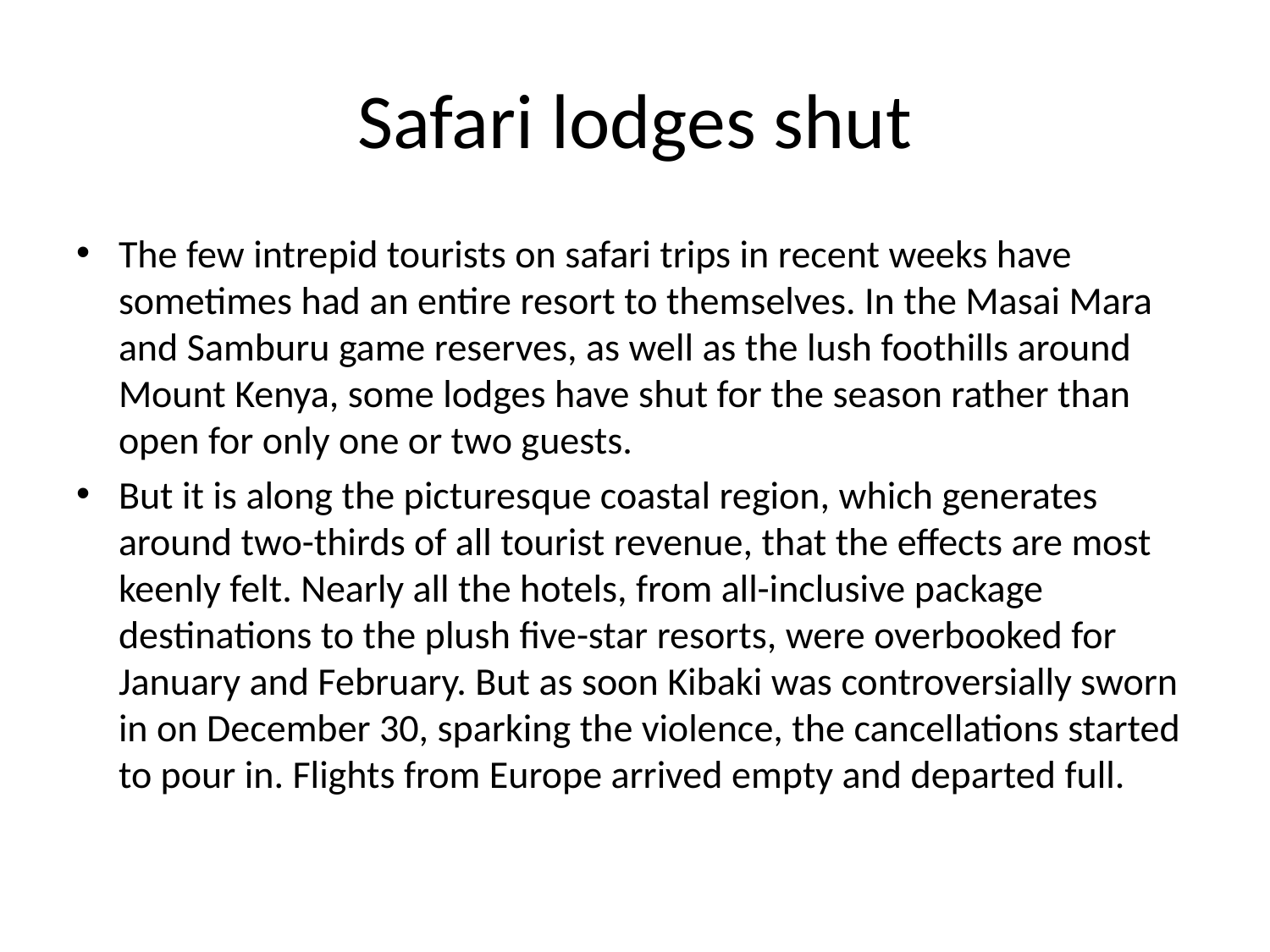

# Safari lodges shut
The few intrepid tourists on safari trips in recent weeks have sometimes had an entire resort to themselves. In the Masai Mara and Samburu game reserves, as well as the lush foothills around Mount Kenya, some lodges have shut for the season rather than open for only one or two guests.
But it is along the picturesque coastal region, which generates around two-thirds of all tourist revenue, that the effects are most keenly felt. Nearly all the hotels, from all-inclusive package destinations to the plush five-star resorts, were overbooked for January and February. But as soon Kibaki was controversially sworn in on December 30, sparking the violence, the cancellations started to pour in. Flights from Europe arrived empty and departed full.